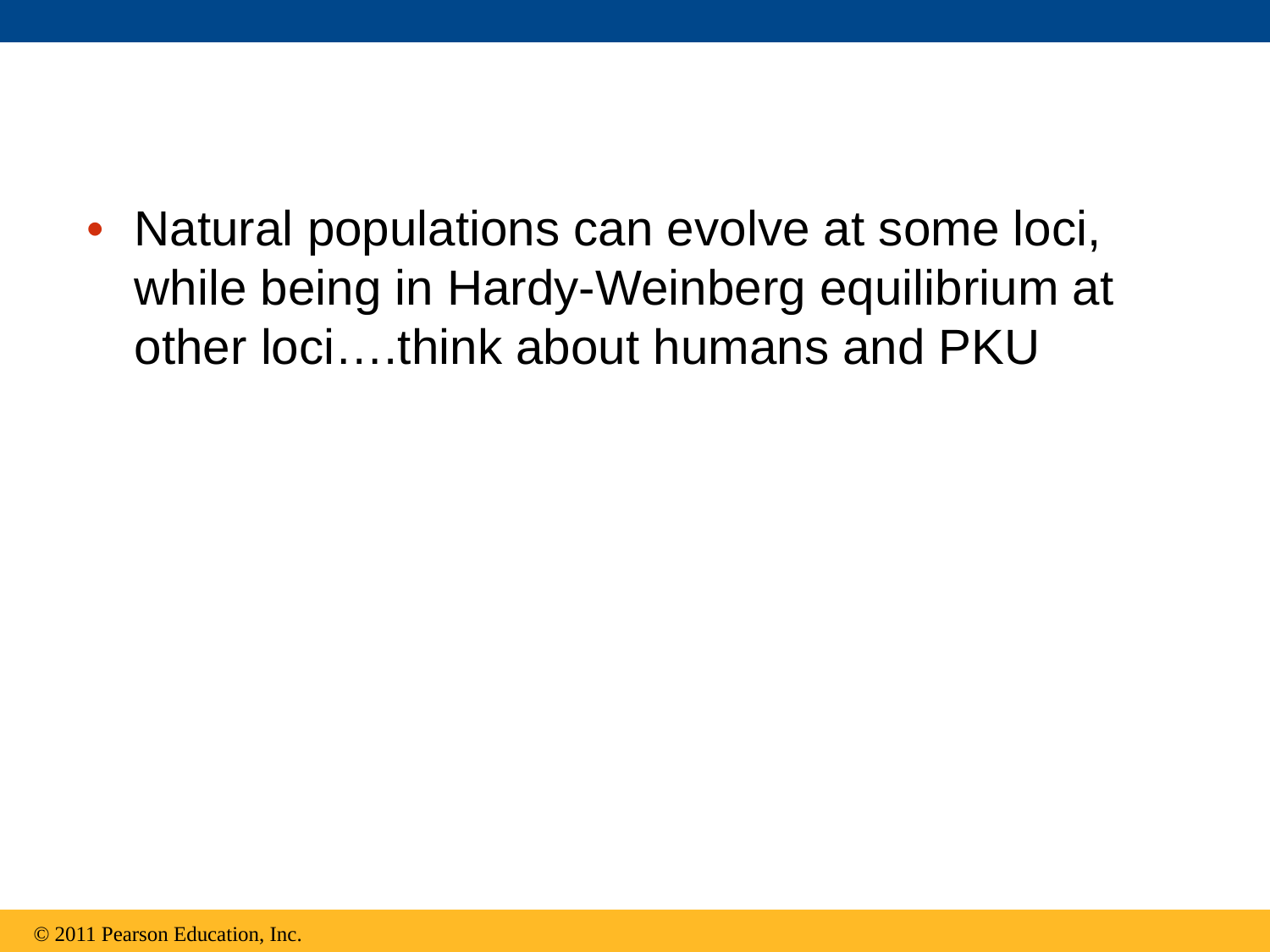

Natural populations can evolve at some loci, while being in Hardy-Weinberg equilibrium at other loci….think about humans and PKU

© 2011 Pearson Education, Inc.